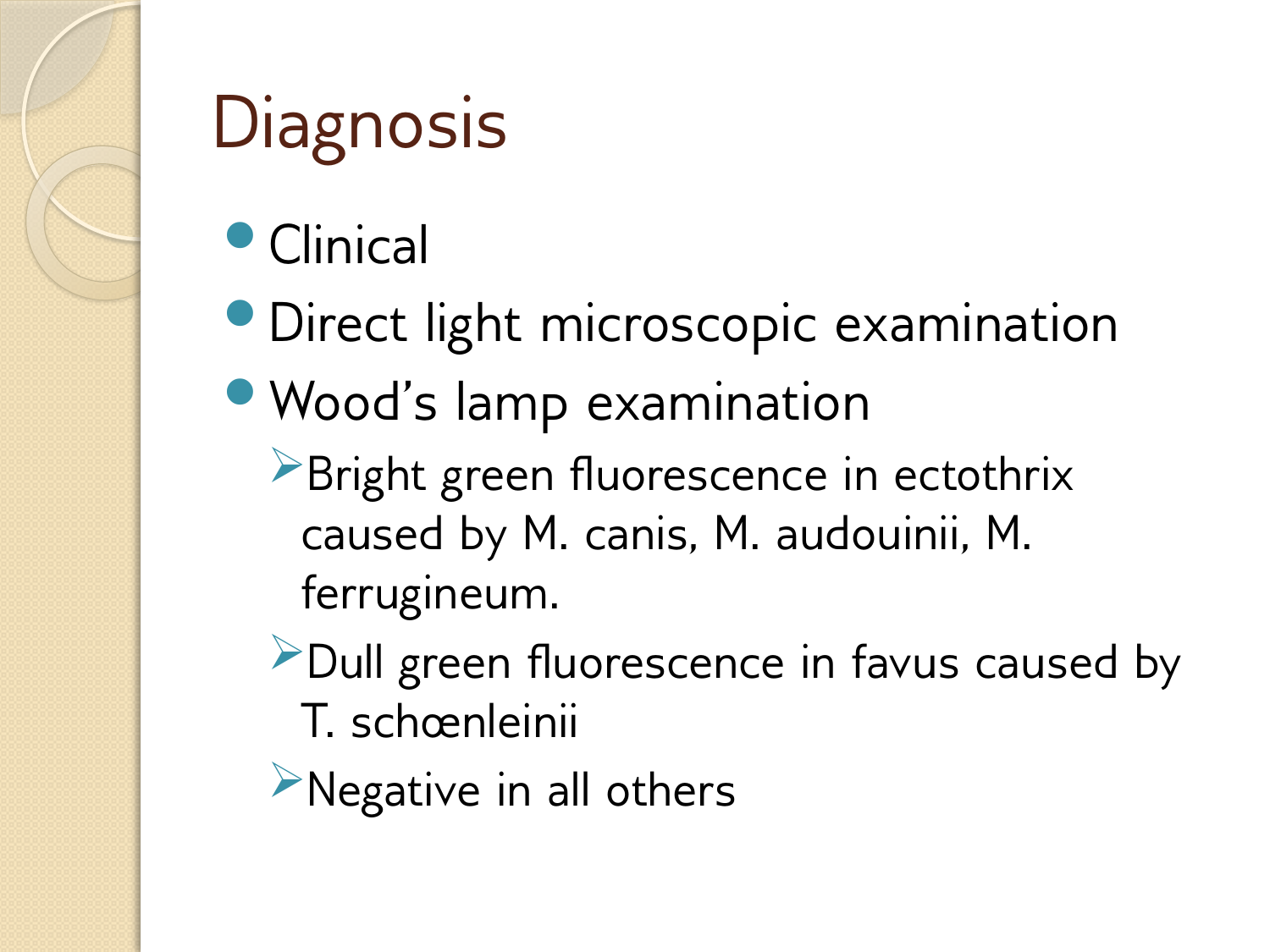

# Diagnosis
Clinical
Direct light microscopic examination
Wood’s lamp examination
Bright green fluorescence in ectothrix caused by M. canis, M. audouinii, M. ferrugineum.
Dull green fluorescence in favus caused by T. schoenleinii
Negative in all others